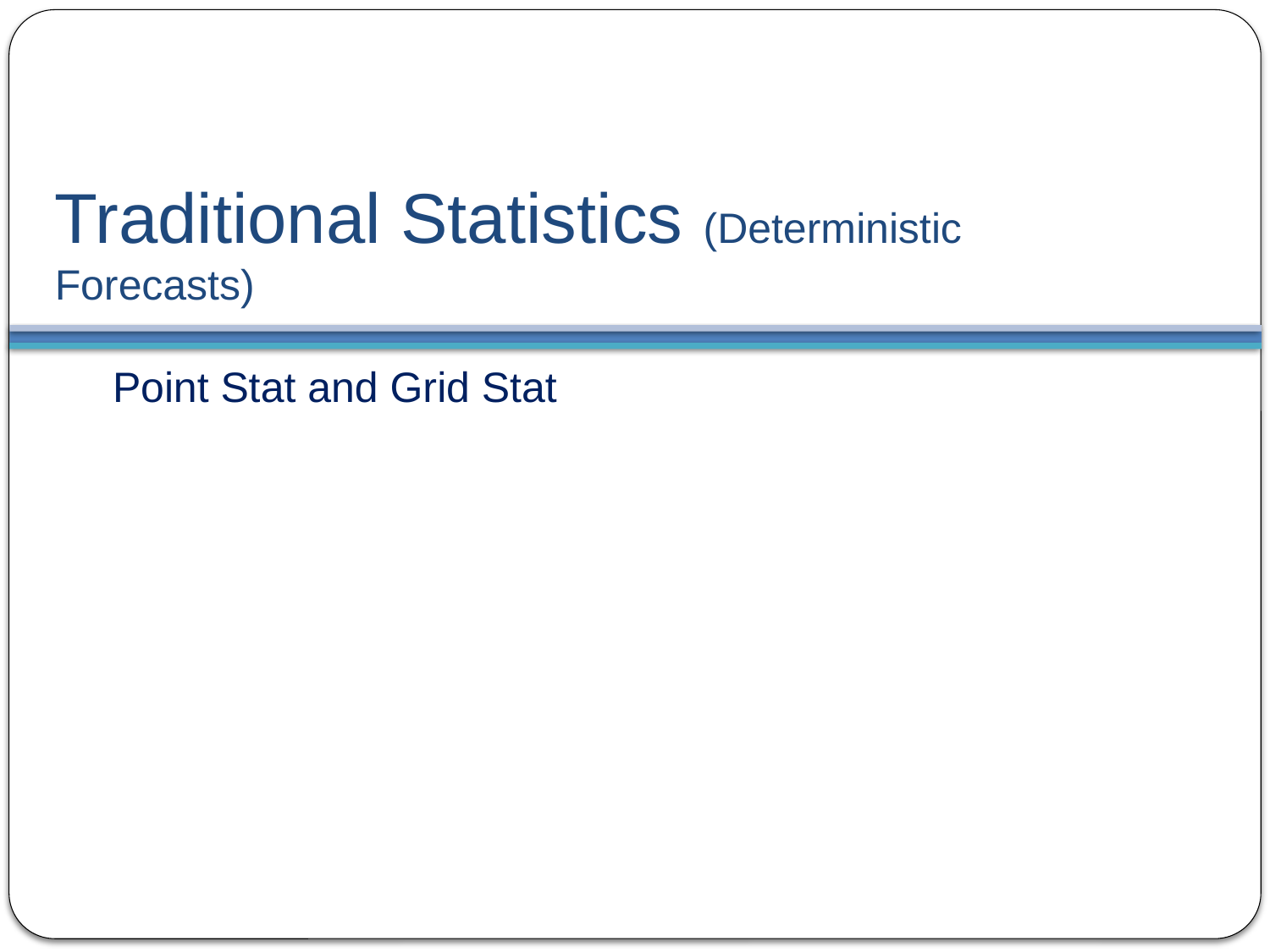

# Traditional Statistics (Deterministic Forecasts)
Point Stat and Grid Stat